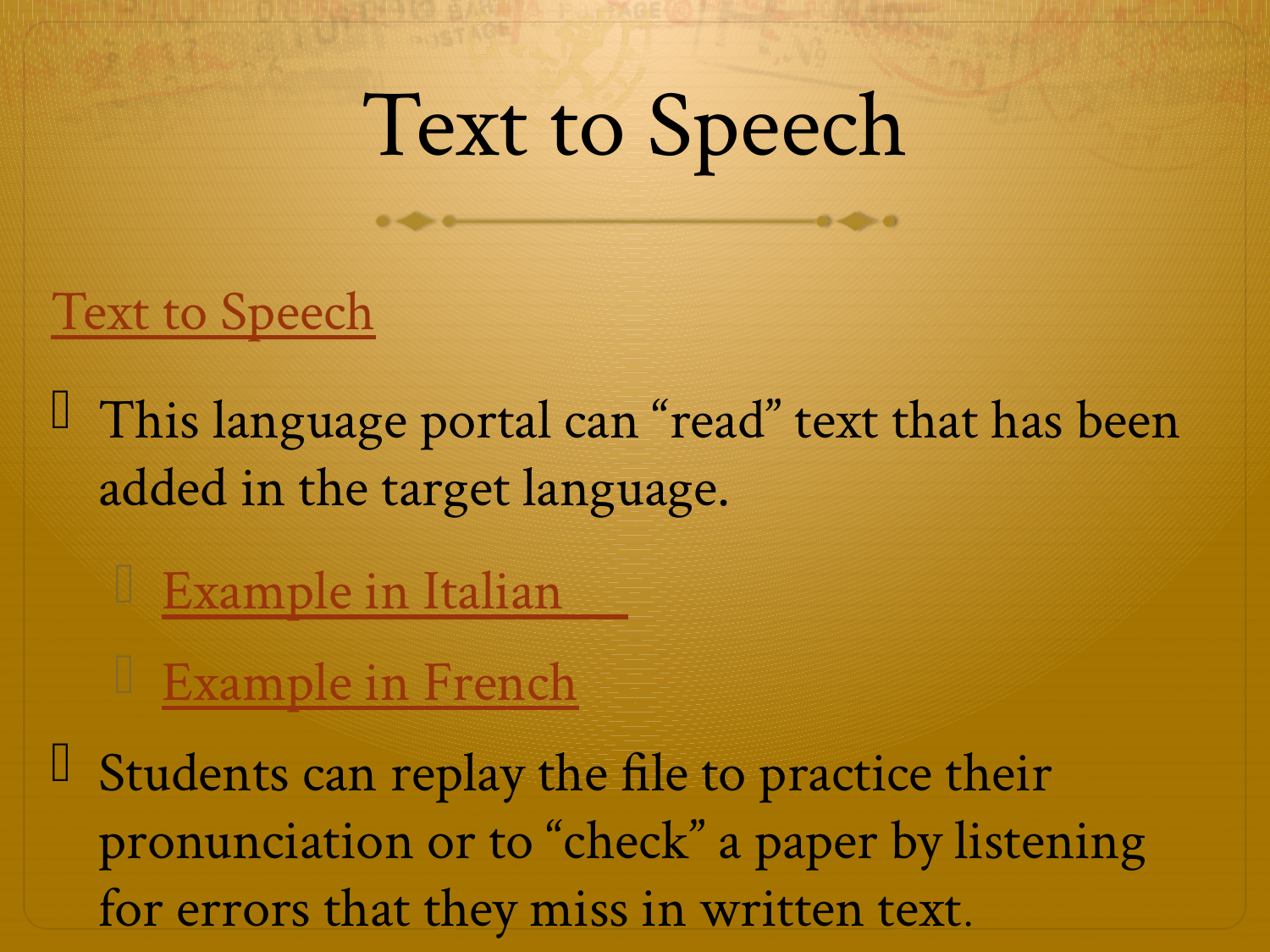

# Text to Speech
Text to Speech
This language portal can “read” text that has been added in the target language.
Example in Italian
Example in French
Students can replay the file to practice their pronunciation or to “check” a paper by listening for errors that they miss in written text.